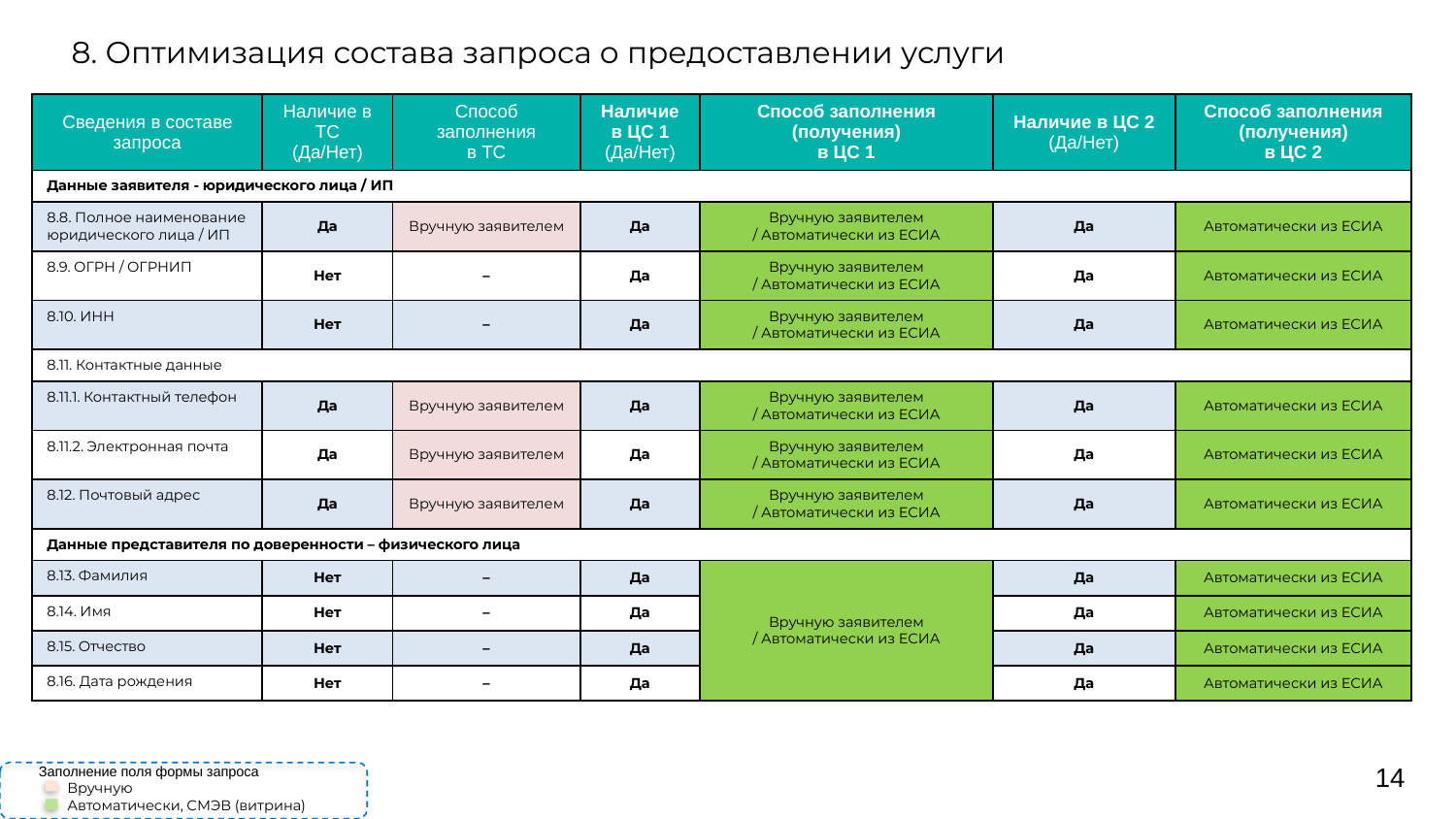

# 8. Оптимизация состава запроса о предоставлении услуги
| Сведения в составе запроса | Наличие в ТС (Да/Нет) | Способ заполнения в ТС | Наличие в ЦС 1 (Да/Нет) | Способ заполнения (получения) в ЦС 1 | Наличие в ЦС 2 (Да/Нет) | Способ заполнения (получения) в ЦС 2 |
| --- | --- | --- | --- | --- | --- | --- |
| Данные заявителя - юридического лица / ИП |  |  |  |  |  |  |
| 8.8. Полное наименование юридического лица / ИП | Да | Вручную заявителем | Да | Вручную заявителем / Автоматически из ЕСИА | Да | Автоматически из ЕСИА |
| 8.9. ОГРН / ОГРНИП | Нет | – | Да | Вручную заявителем / Автоматически из ЕСИА | Да | Автоматически из ЕСИА |
| 8.10. ИНН | Нет | – | Да | Вручную заявителем / Автоматически из ЕСИА | Да | Автоматически из ЕСИА |
| 8.11. Контактные данные |  |  |  |  |  |  |
| 8.11.1. Контактный телефон | Да | Вручную заявителем | Да | Вручную заявителем / Автоматически из ЕСИА | Да | Автоматически из ЕСИА |
| 8.11.2. Электронная почта | Да | Вручную заявителем | Да | Вручную заявителем / Автоматически из ЕСИА | Да | Автоматически из ЕСИА |
| 8.12. Почтовый адрес | Да | Вручную заявителем | Да | Вручную заявителем / Автоматически из ЕСИА | Да | Автоматически из ЕСИА |
| Данные представителя по доверенности – физического лица |  |  |  |  |  |  |
| 8.13. Фамилия | Нет | – | Да | Вручную заявителем / Автоматически из ЕСИА | Да | Автоматически из ЕСИА |
| 8.14. Имя | Нет | – | Да |  | Да | Автоматически из ЕСИА |
| 8.15. Отчество | Нет | – | Да |  | Да | Автоматически из ЕСИА |
| 8.16. Дата рождения | Нет | – | Да |  | Да | Автоматически из ЕСИА |
14
Заполнение поля формы запроса
Вручную
Автоматически, СМЭВ (витрина)